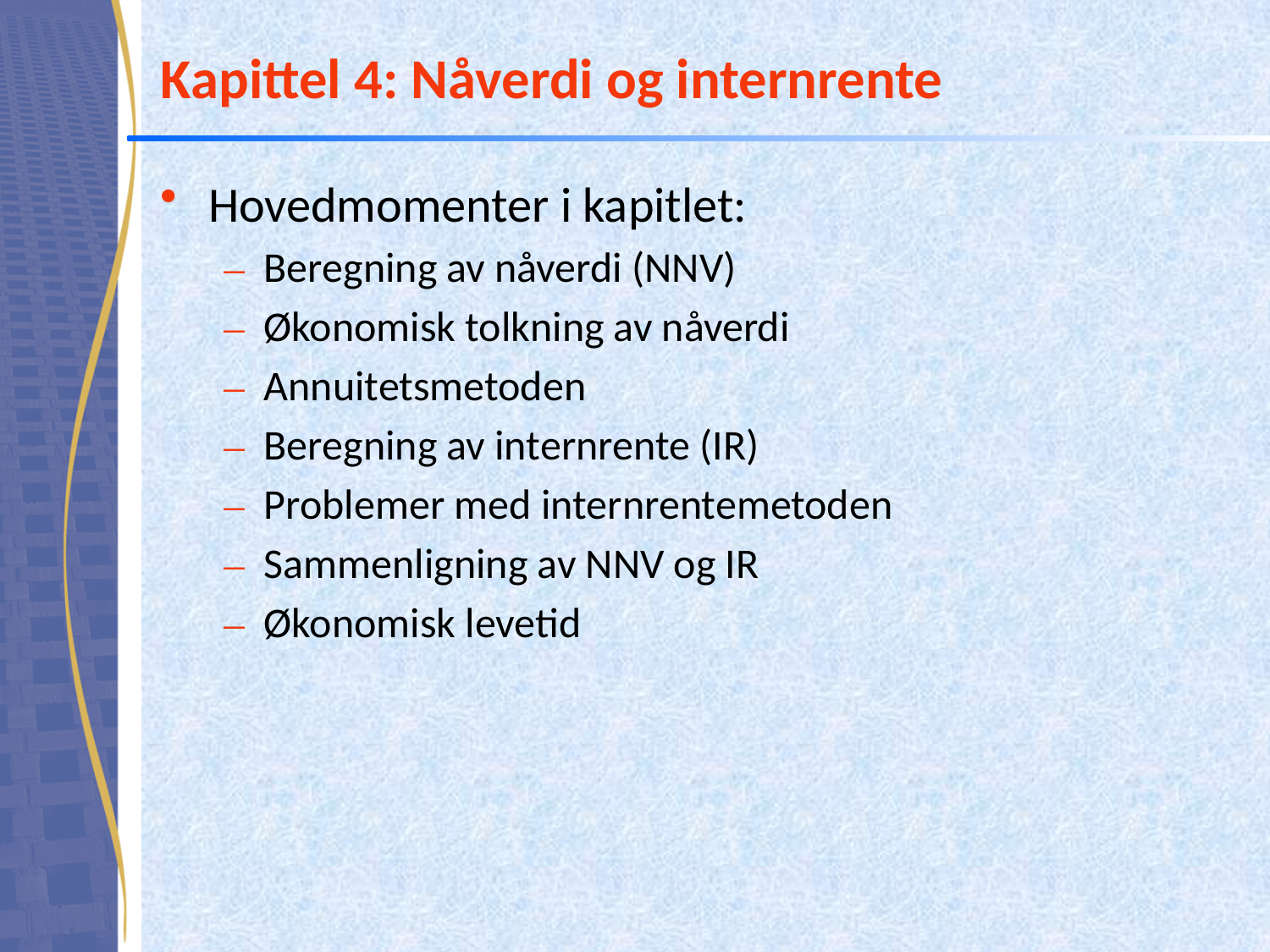

# Kapittel 4: Nåverdi og internrente
Hovedmomenter i kapitlet:
Beregning av nåverdi (NNV)
Økonomisk tolkning av nåverdi
Annuitetsmetoden
Beregning av internrente (IR)
Problemer med internrentemetoden
Sammenligning av NNV og IR
Økonomisk levetid